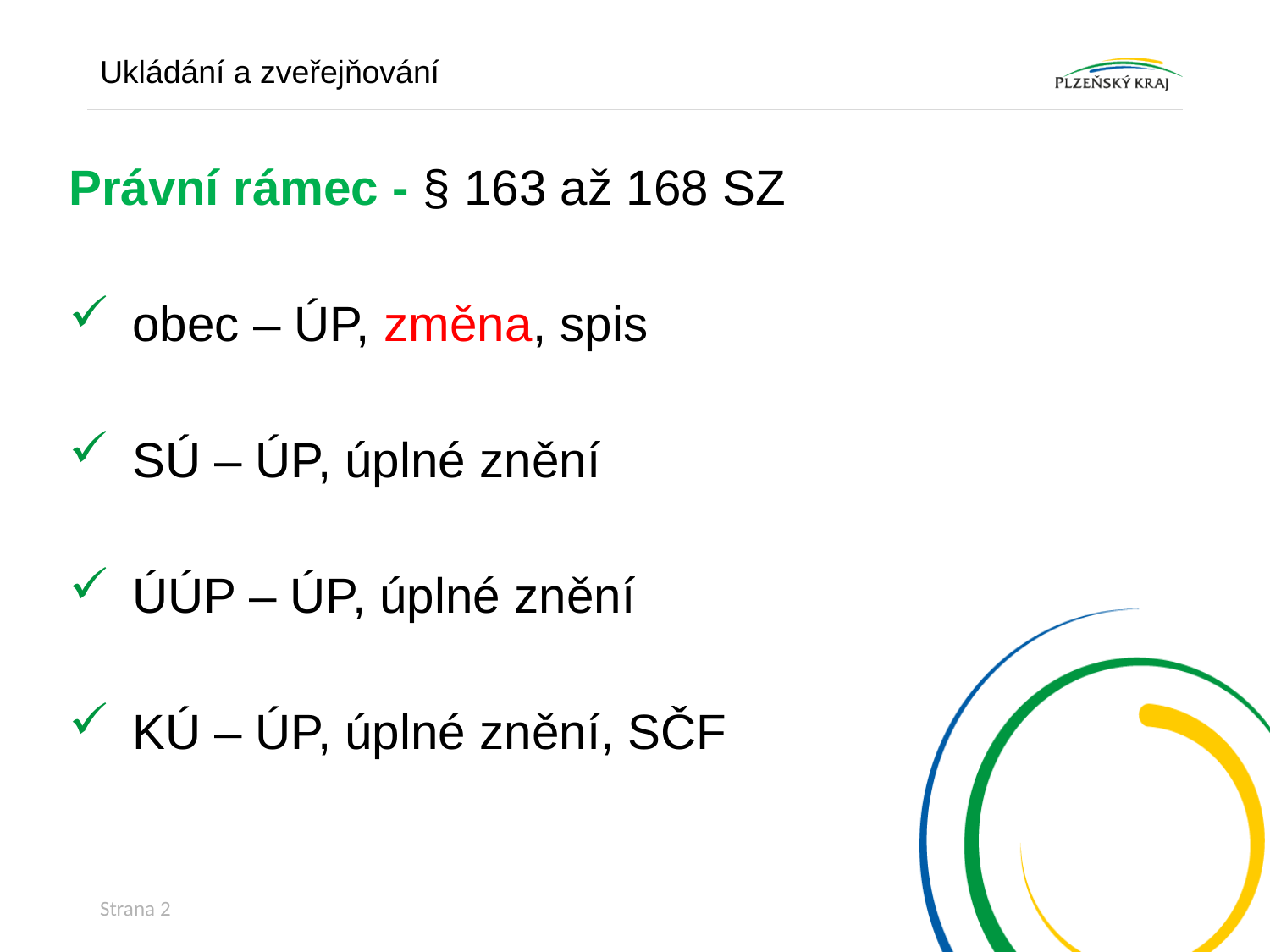

Ukládání a zveřejňování
Právní rámec - § 163 až 168 SZ
obec – ÚP, změna, spis
SÚ – ÚP, úplné znění
ÚÚP – ÚP, úplné znění
KÚ – ÚP, úplné znění, SČF

Strana 2